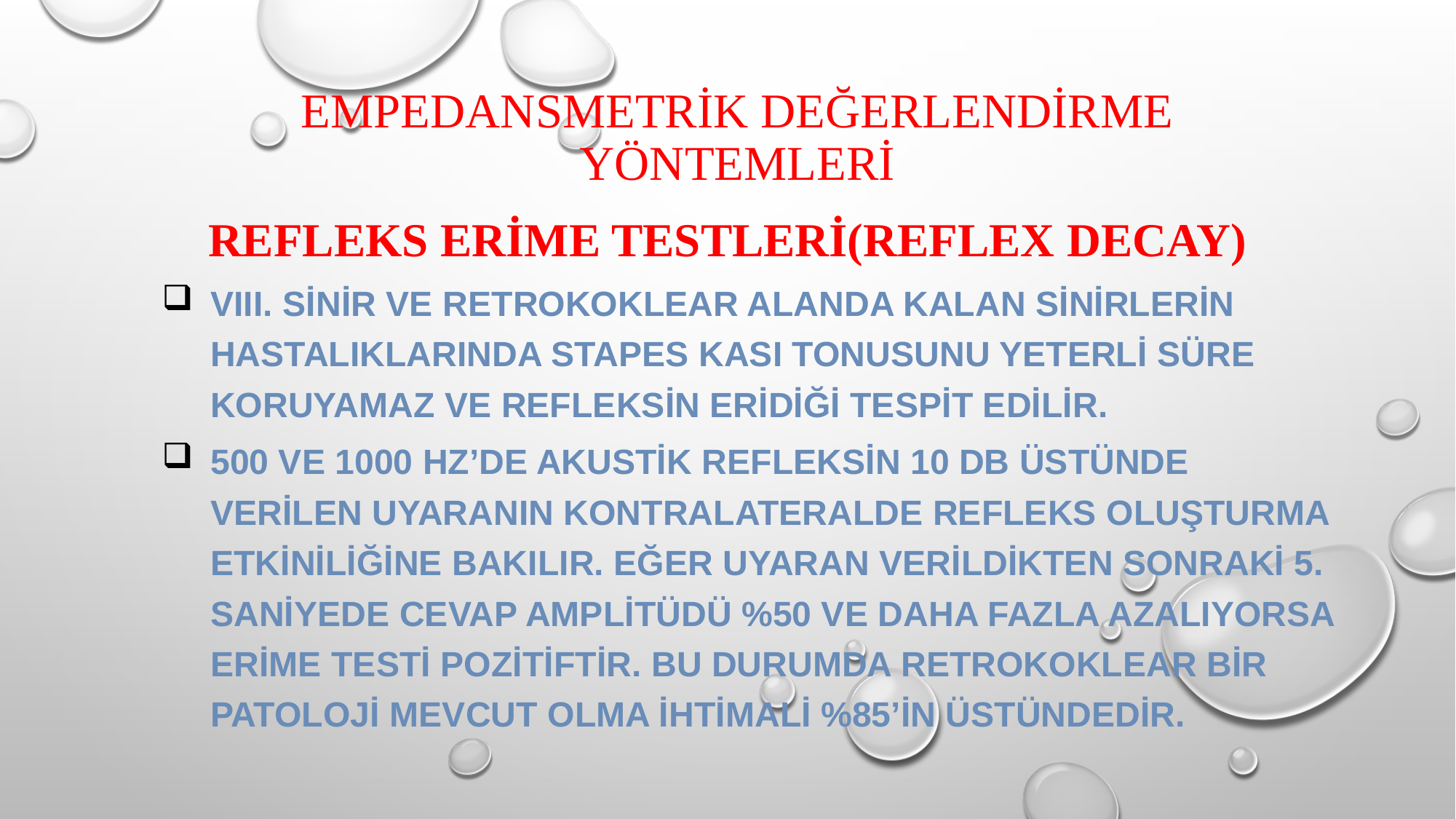

# EMPEDANSMETRİK DEĞERLENDİRME YÖNTEMLERİ
REFLEKS ERİME TESTLERİ(REFLEX DECAY)
VIII. SİNİR VE RETROKOKLEAR ALANDA KALAN SİNİRLERİN HASTALIKLARINDA STAPES KASI TONUSUNU YETERLİ SÜRE KORUYAMAZ VE REFLEKSİN ERİDİĞİ TESPİT EDİLİR.
500 ve 1000 Hz’de akustik refleksin 10 dB üstünde verİlen uyaranIn kontralateralde refleks oluşturma etkİnİlİğİne bakIlIr. Eğer uyaran verildikten sonraki 5. saniyede cevap amplitüdü %50 ve daha fazla azalıyorsa erime testi pozitiftir. Bu durumda retrokoklear bir patoloji mevcut olma ihtimali %85’in üstündedir.